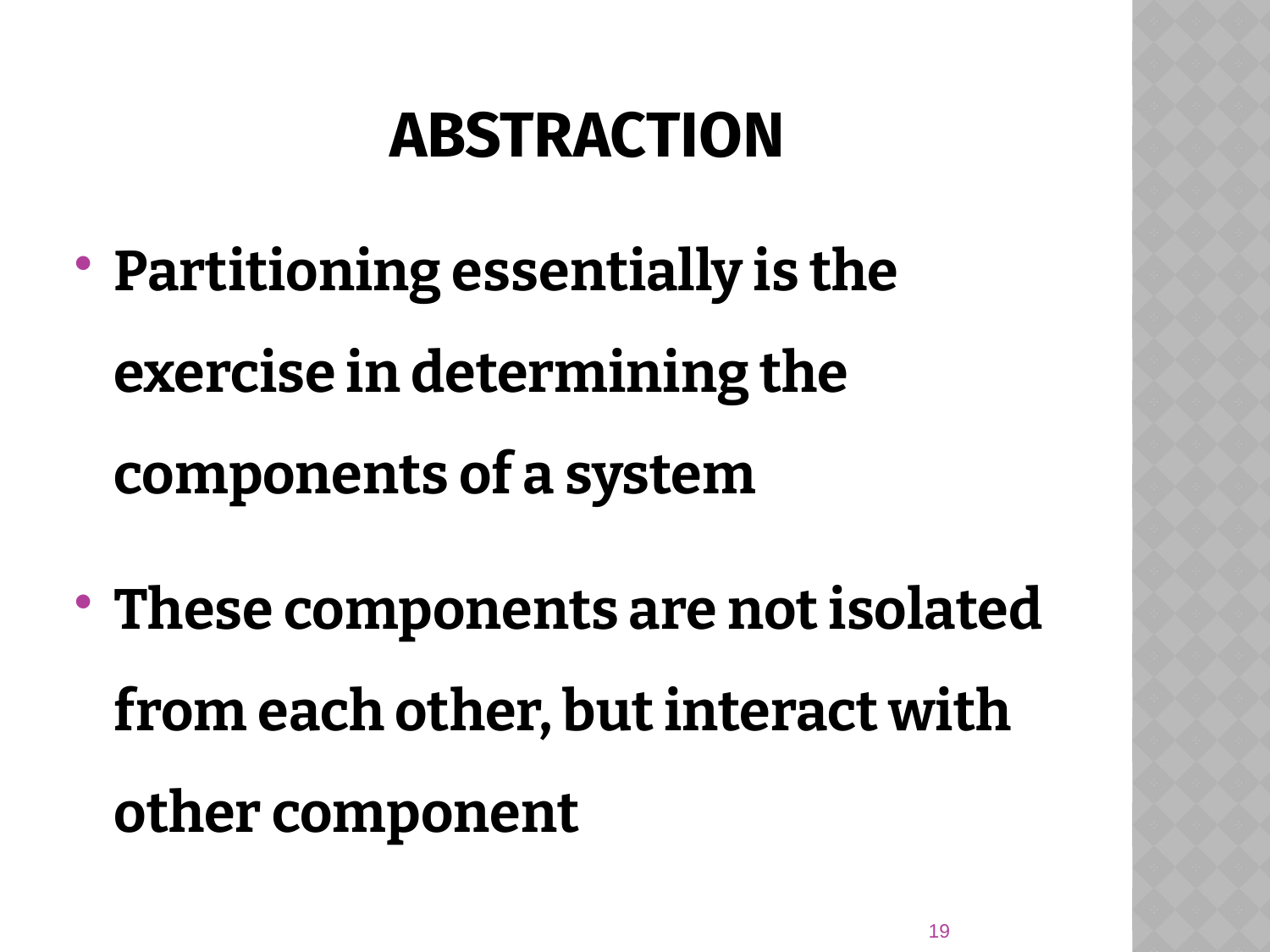

# Abstraction
Partitioning essentially is the exercise in determining the components of a system

These components are not isolated from each other, but interact with other component
19